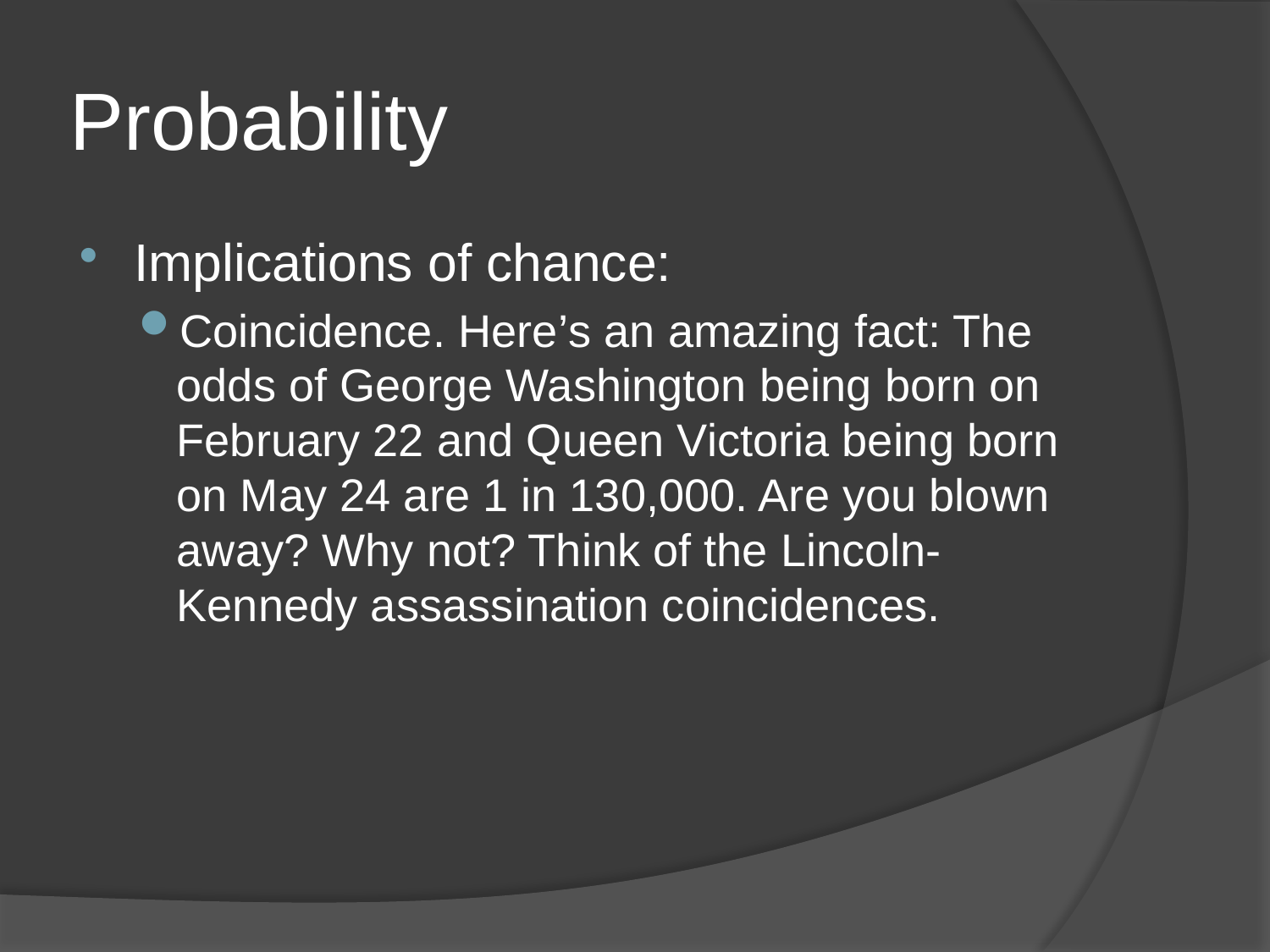

# Probability
Implications of chance:
Coincidence. Here’s an amazing fact: The odds of George Washington being born on February 22 and Queen Victoria being born on May 24 are 1 in 130,000. Are you blown away? Why not? Think of the Lincoln-Kennedy assassination coincidences.